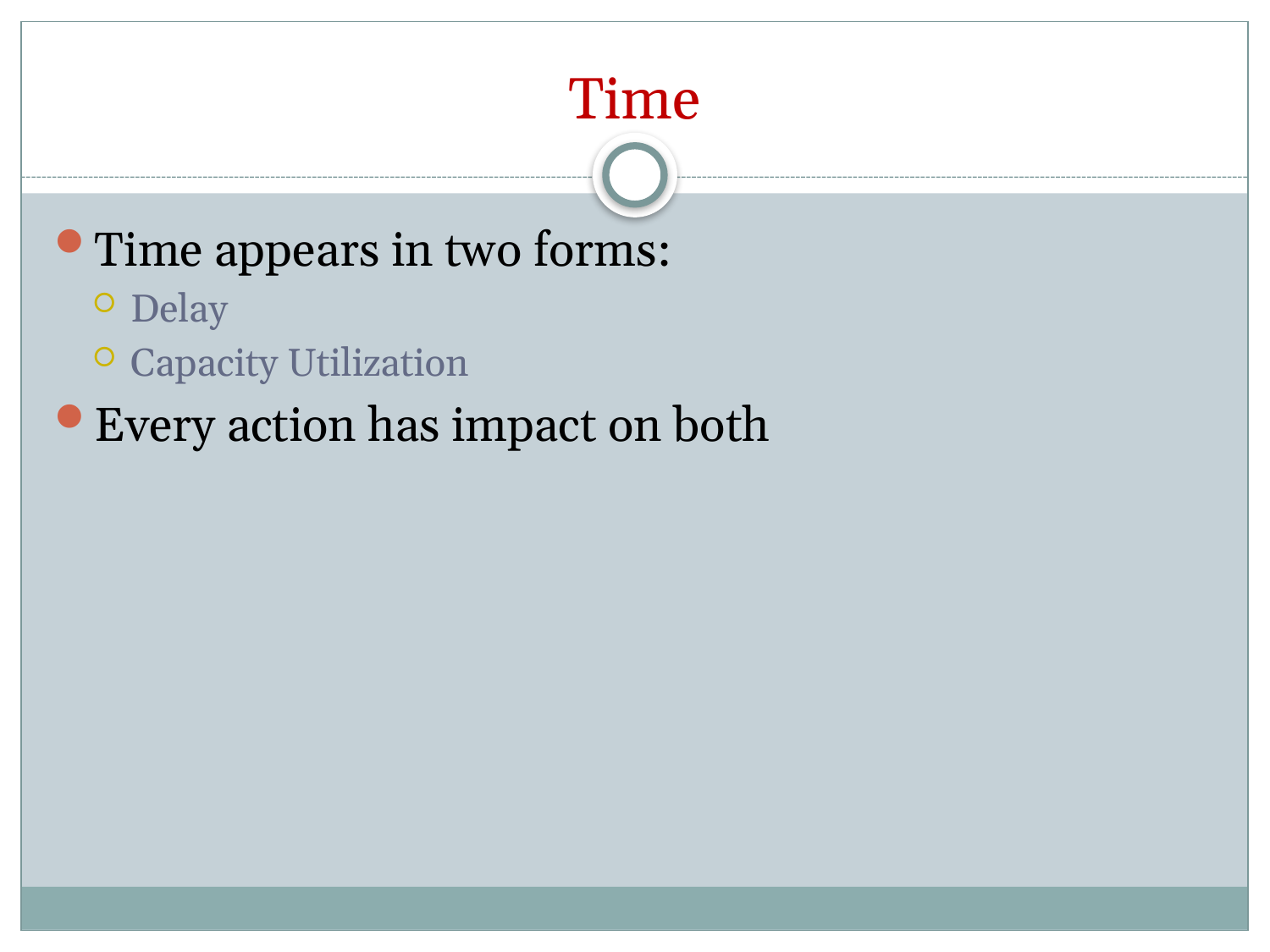

# Time
Time appears in two forms:
Delay
Capacity Utilization
Every action has impact on both